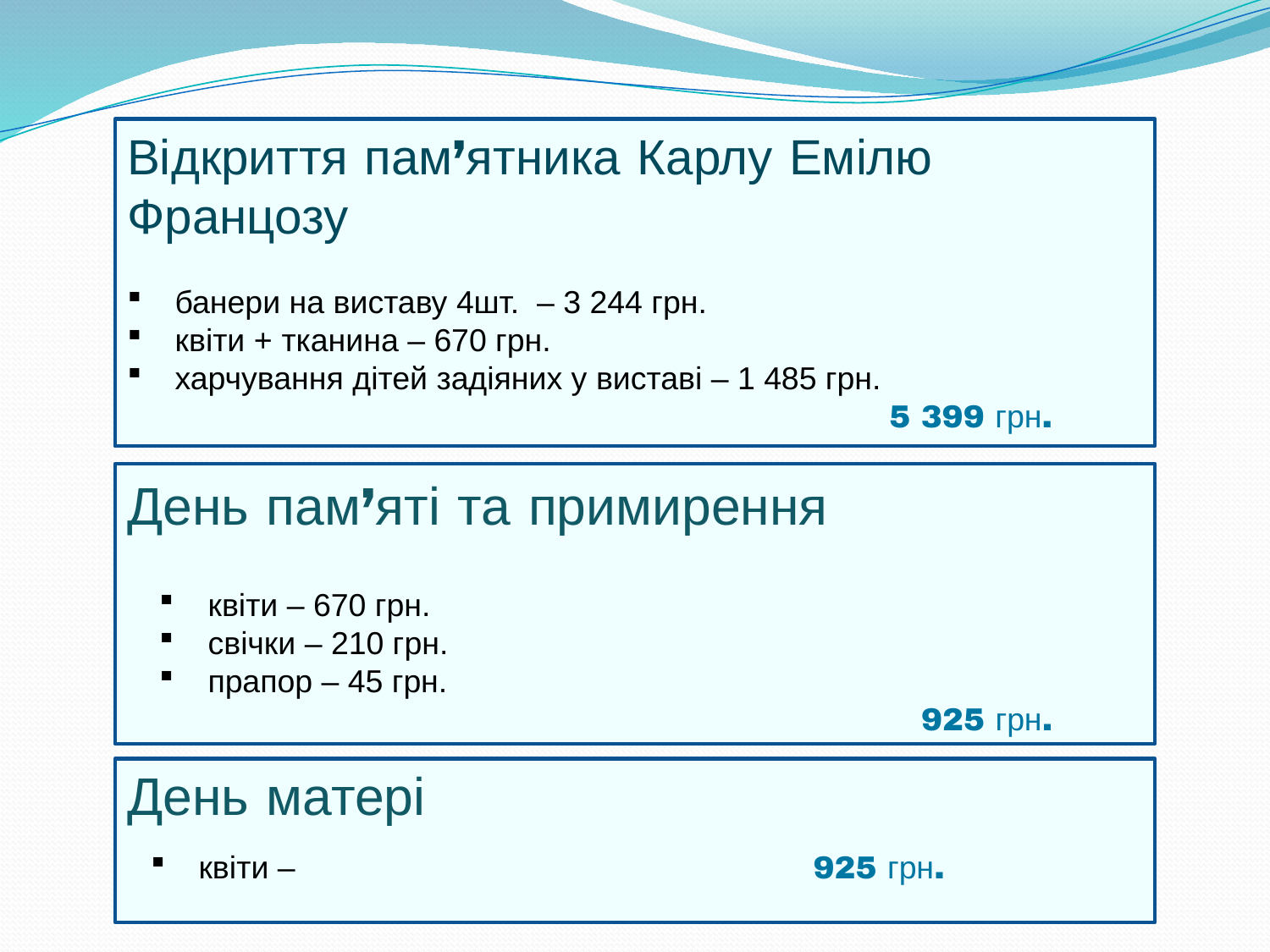

Відкриття пам’ятника Карлу Емілю Францозу

банери на виставу 4шт.  – 3 244 грн.
квіти + тканина – 670 грн.
харчування дітей задіяних у виставі – 1 485 грн.
                                                                        5 399 грн.

День пам’яті та примирення
 квіти – 670 грн.
 свічки – 210 грн.
 прапор – 45 грн.
                                                                        925 грн.

День матері

квіти –                               		            925 грн.